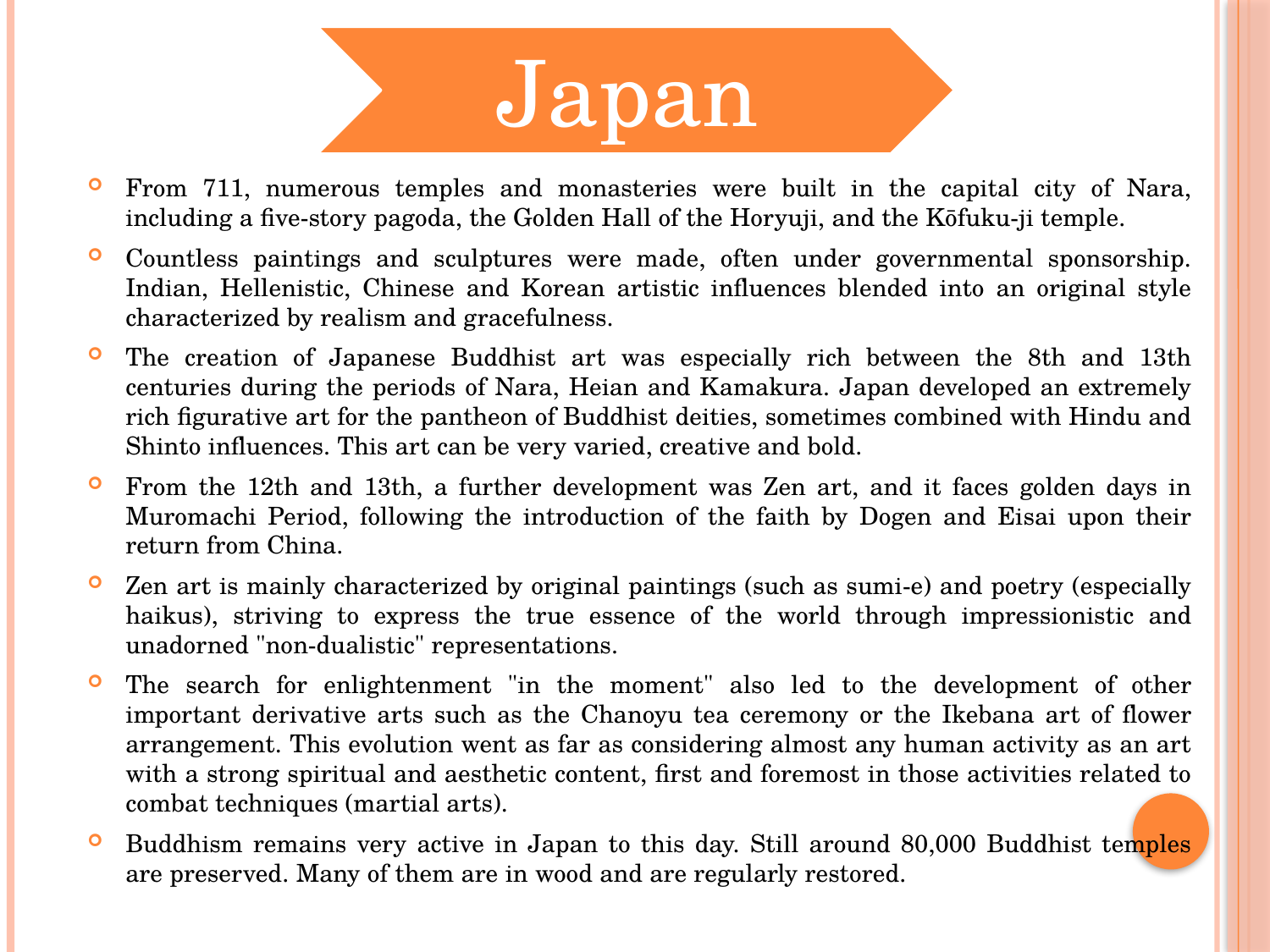

Japan
From 711, numerous temples and monasteries were built in the capital city of Nara, including a five-story pagoda, the Golden Hall of the Horyuji, and the Kōfuku-ji temple.
Countless paintings and sculptures were made, often under governmental sponsorship. Indian, Hellenistic, Chinese and Korean artistic influences blended into an original style characterized by realism and gracefulness.
The creation of Japanese Buddhist art was especially rich between the 8th and 13th centuries during the periods of Nara, Heian and Kamakura. Japan developed an extremely rich figurative art for the pantheon of Buddhist deities, sometimes combined with Hindu and Shinto influences. This art can be very varied, creative and bold.
From the 12th and 13th, a further development was Zen art, and it faces golden days in Muromachi Period, following the introduction of the faith by Dogen and Eisai upon their return from China.
Zen art is mainly characterized by original paintings (such as sumi-e) and poetry (especially haikus), striving to express the true essence of the world through impressionistic and unadorned "non-dualistic" representations.
The search for enlightenment "in the moment" also led to the development of other important derivative arts such as the Chanoyu tea ceremony or the Ikebana art of flower arrangement. This evolution went as far as considering almost any human activity as an art with a strong spiritual and aesthetic content, first and foremost in those activities related to combat techniques (martial arts).
Buddhism remains very active in Japan to this day. Still around 80,000 Buddhist temples are preserved. Many of them are in wood and are regularly restored.